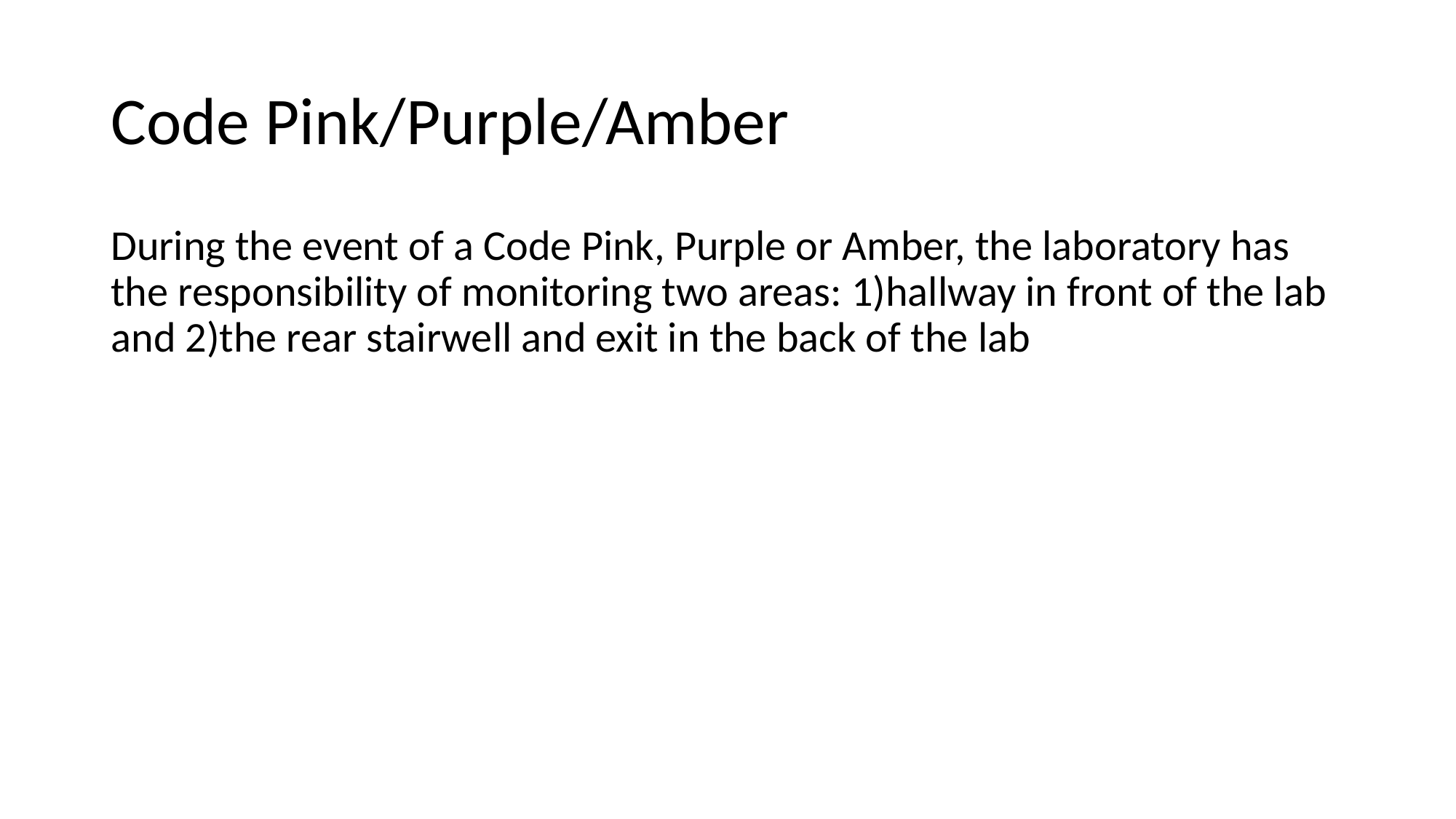

# Code Pink/Purple/Amber
During the event of a Code Pink, Purple or Amber, the laboratory has the responsibility of monitoring two areas: 1)hallway in front of the lab and 2)the rear stairwell and exit in the back of the lab